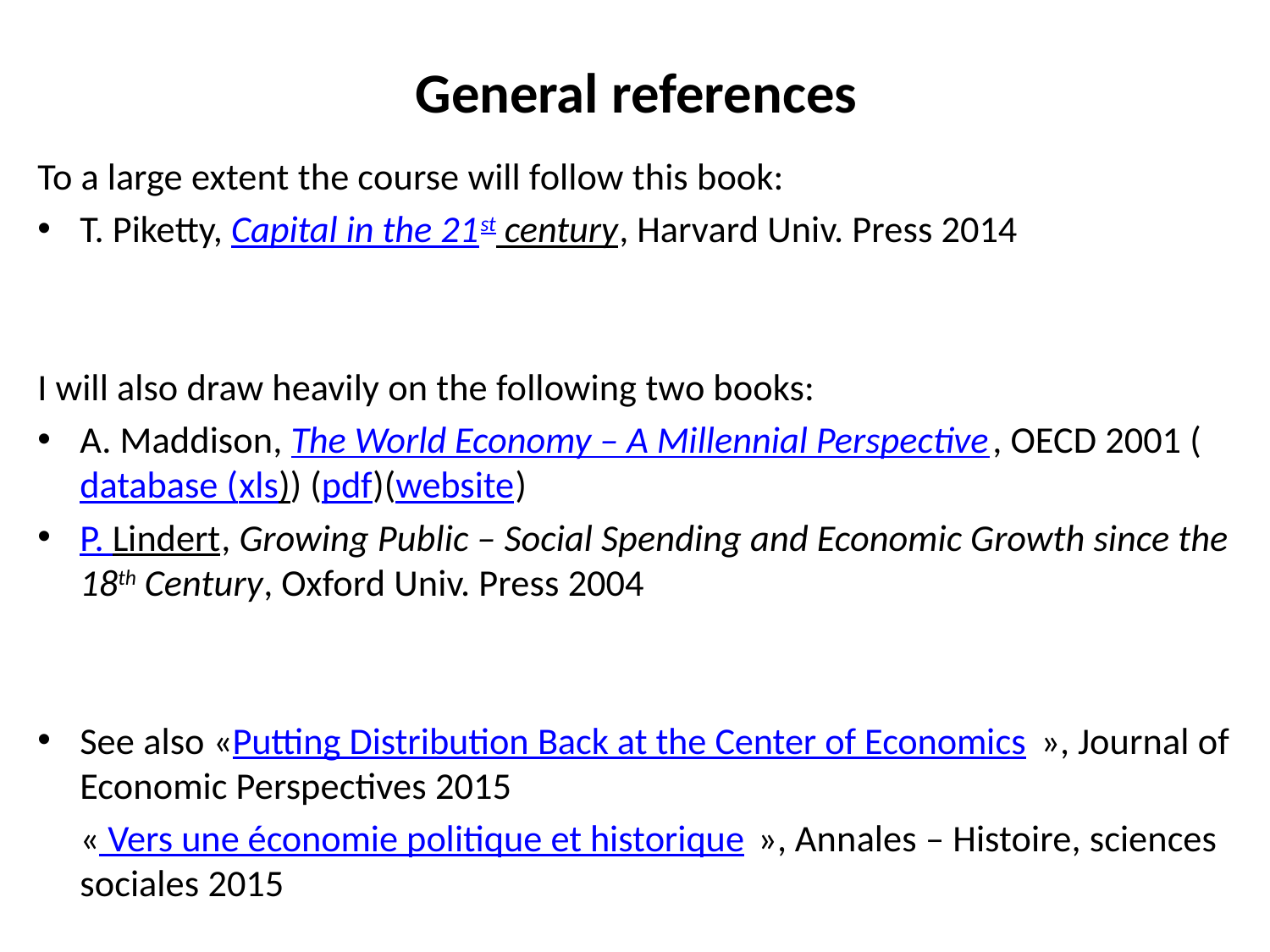

# General references
To a large extent the course will follow this book:
T. Piketty, Capital in the 21st century, Harvard Univ. Press 2014

I will also draw heavily on the following two books:
A. Maddison, The World Economy – A Millennial Perspective, OECD 2001 (database (xls)) (pdf)(website)
P. Lindert, Growing Public – Social Spending and Economic Growth since the 18th Century, Oxford Univ. Press 2004

See also «Putting Distribution Back at the Center of Economics », Journal of Economic Perspectives 2015
     « Vers une économie politique et historique », Annales – Histoire, sciences sociales 2015